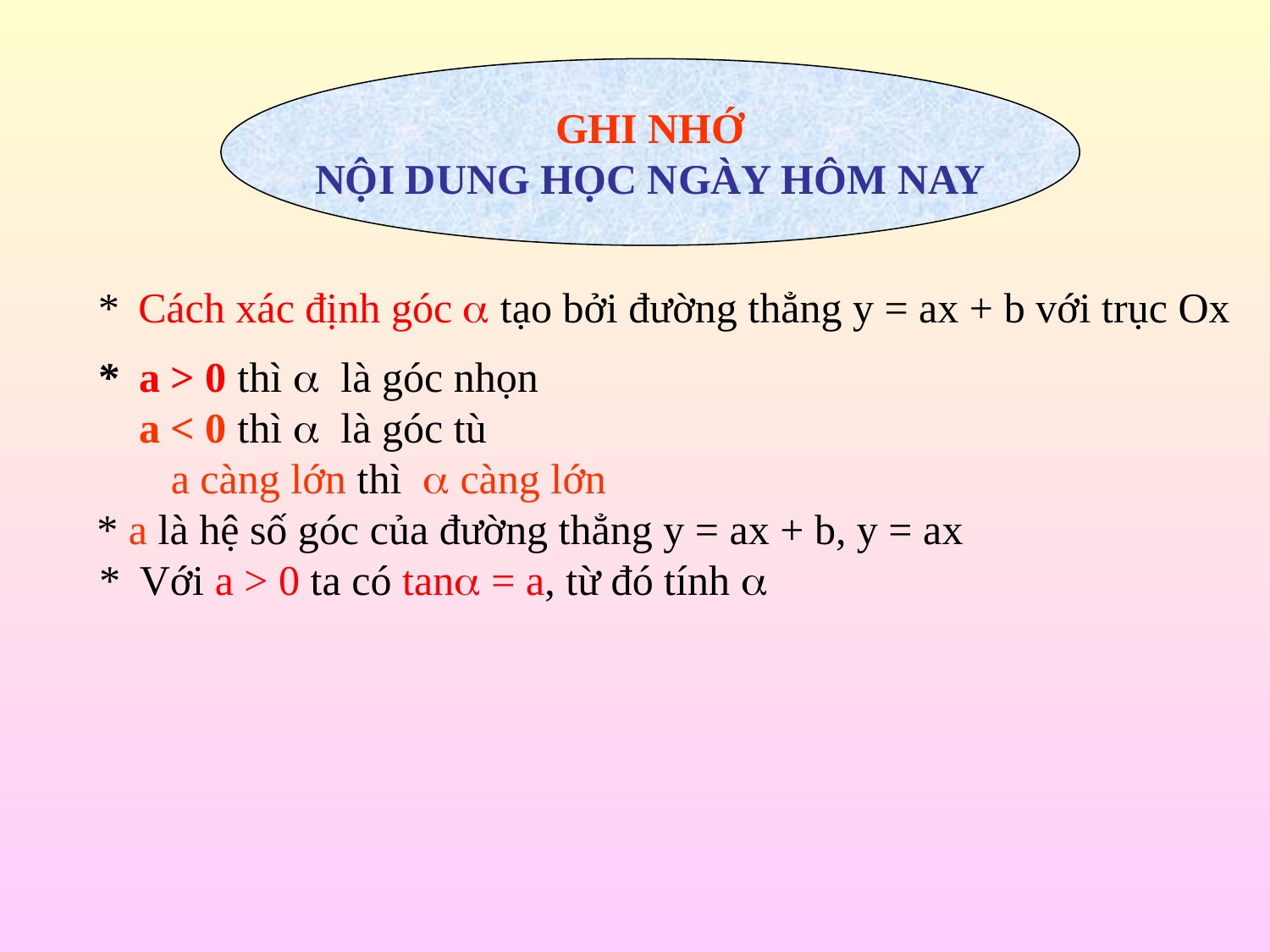

GHI NHỚ
NỘI DUNG HỌC NGÀY HÔM NAY

*  Cách xác định góc α tạo bởi đường thẳng y = ax + b với trục Ox
*  a > 0 thì α  là góc nhọn
    a < 0 thì α  là góc tù
       a càng lớn thì  α càng lớn
* a là hệ số góc của đường thẳng y = ax + b, y = ax
 *  Với a > 0 ta có tanα = a, từ đó tính α